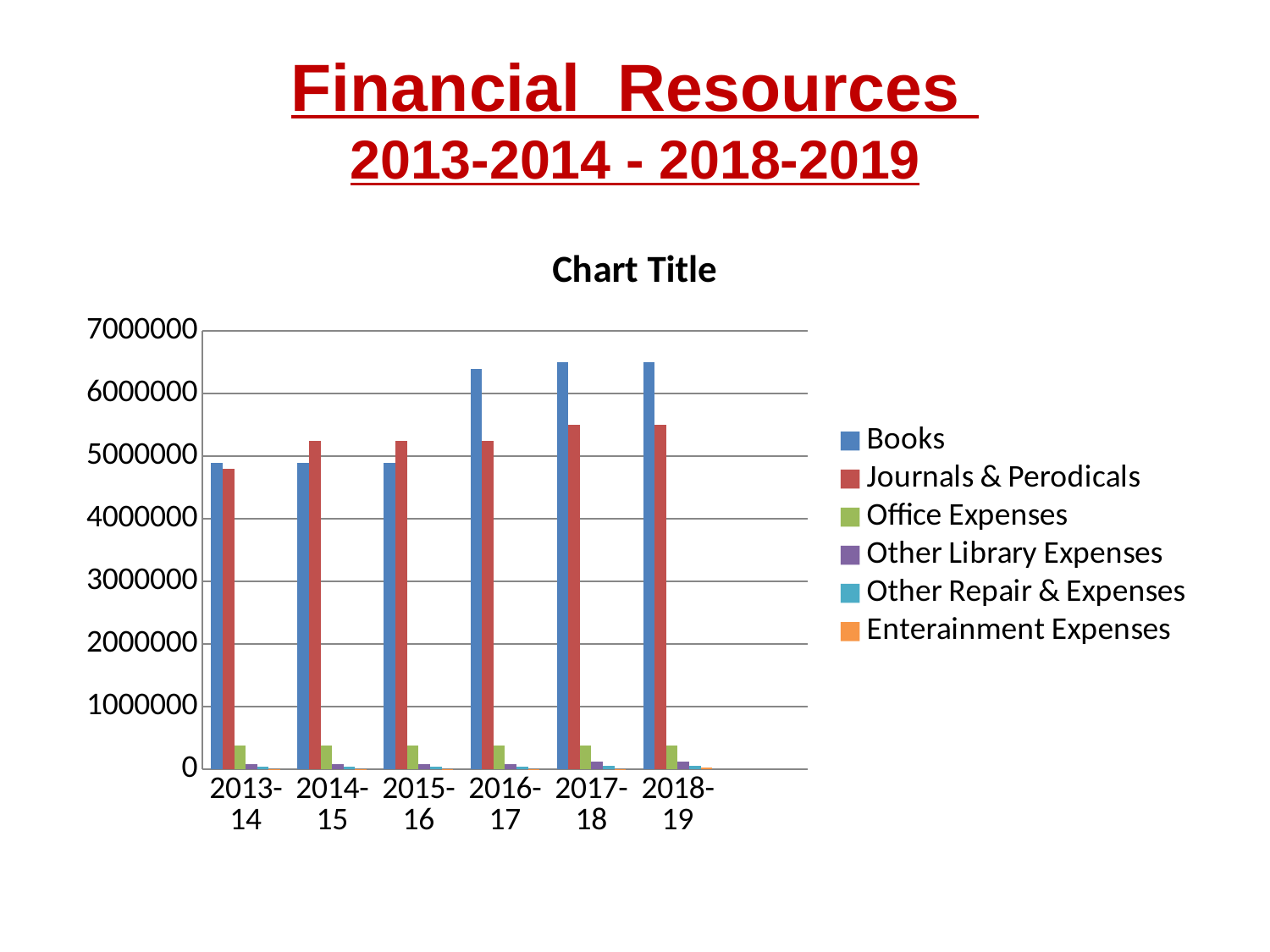

# Financial  Resources 2013-2014 - 2018-2019

### Chart:

| Category | Books | Journals & Perodicals | Office Expenses | Other Library Expenses | Other Repair & Expenses | Enterainment Expenses |
|---|---|---|---|---|---|---|
| 2013-14 | 4895000.0 | 4800000.0 | 379000.0 | 83000.0 | 43000.0 | 2000.0 |
| 2014-15 | 4895000.0 | 5250000.0 | 379000.0 | 83000.0 | 43000.0 | 2000.0 |
| 2015-16 | 4895000.0 | 5250000.0 | 379000.0 | 83000.0 | 43000.0 | 2000.0 |
| 2016-17 | 6395000.0 | 5250000.0 | 379000.0 | 83000.0 | 43000.0 | 3000.0 |
| 2017-18 | 6500000.0 | 5500000.0 | 379000.0 | 120000.0 | 60000.0 | 3000.0 |
| 2018-19 | 6500000.0 | 5500000.0 | 379000.0 | 120000.0 | 60000.0 | 30000.0 |